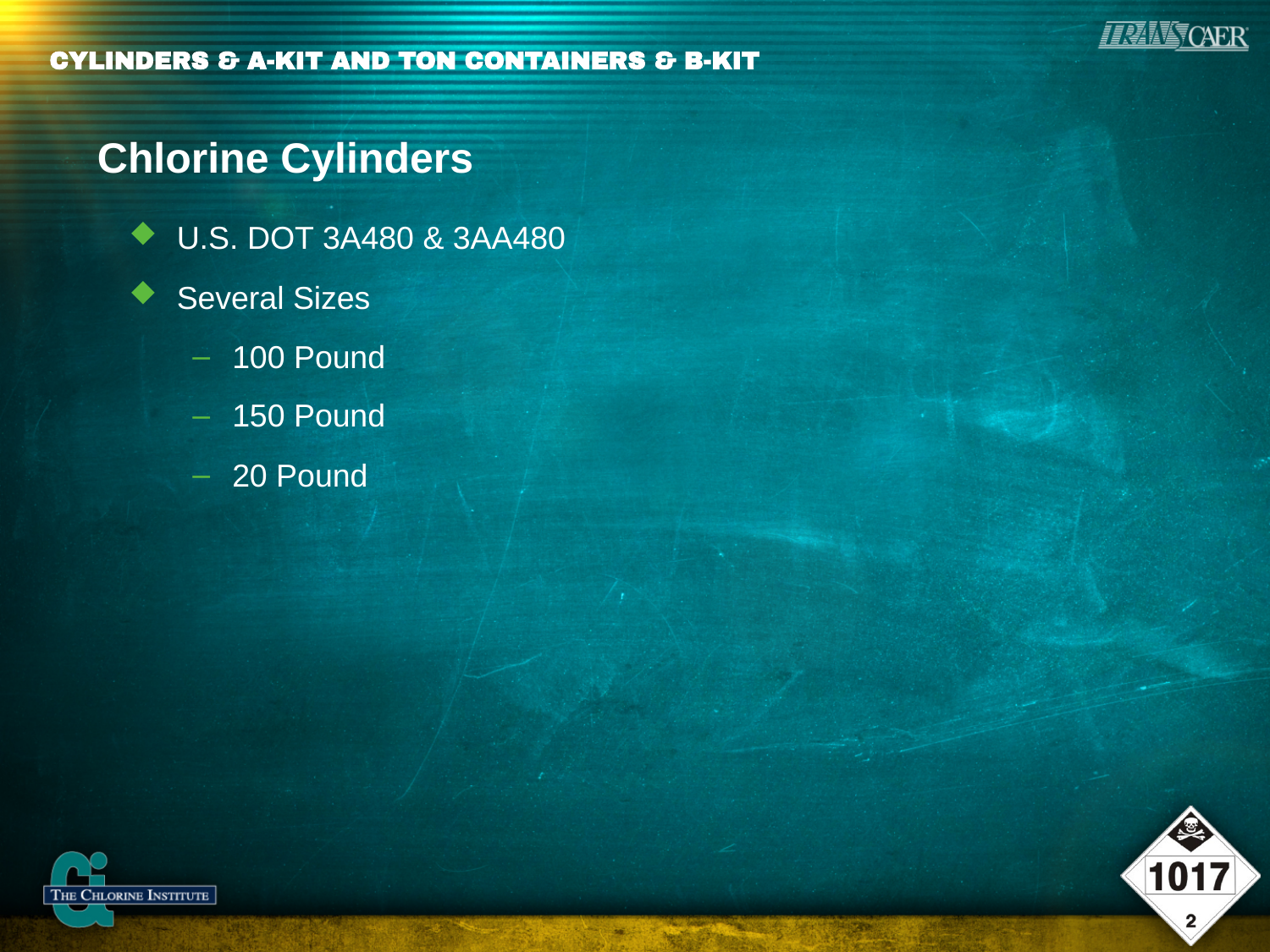

# Chlorine Cylinders

U.S. DOT 3A480 & 3AA480
Several Sizes
100 Pound
150 Pound
20 Pound